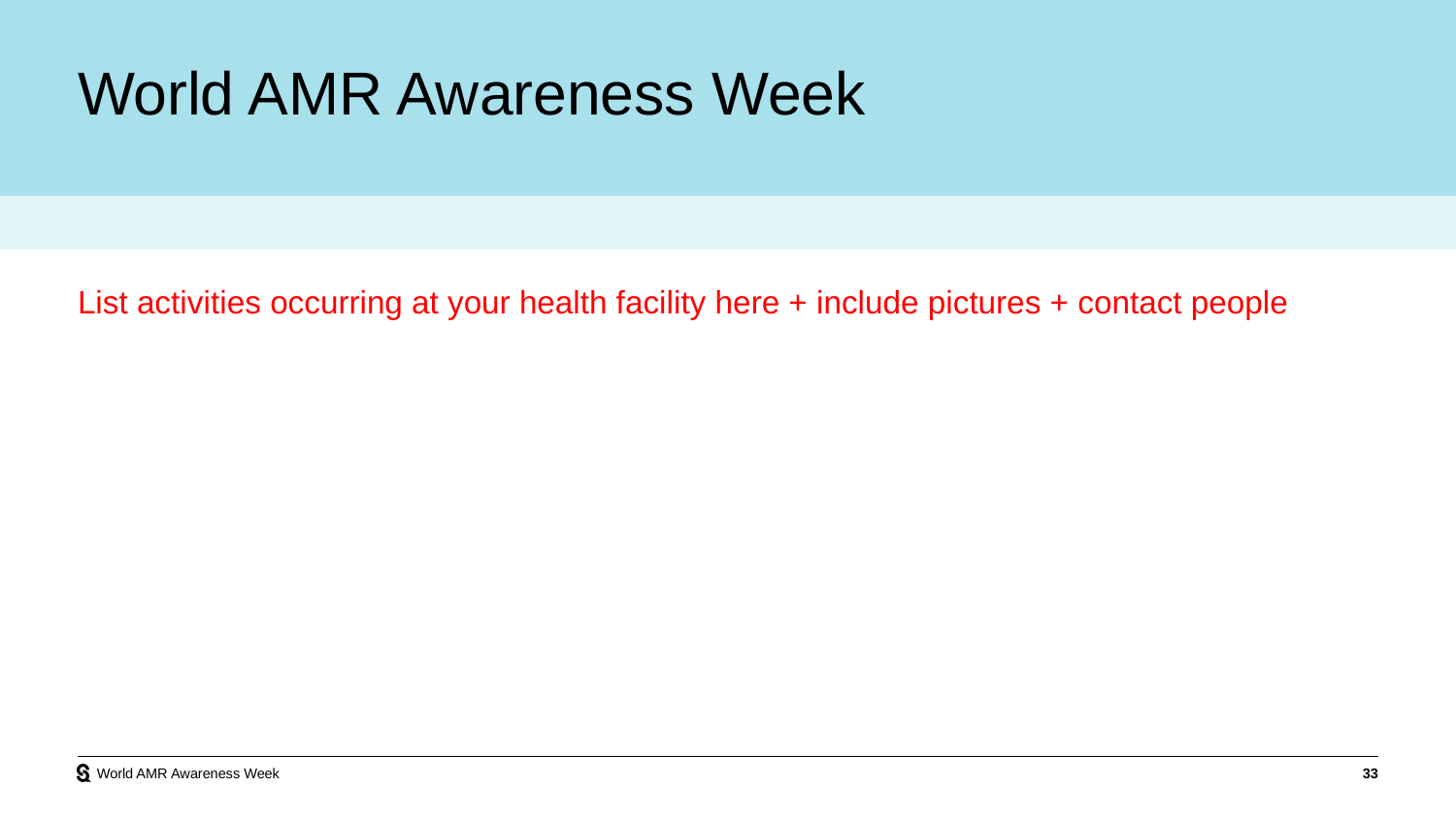

# World AMR Awareness Week
List activities occurring at your health facility here + include pictures + contact people

World AMR Awareness Week
33